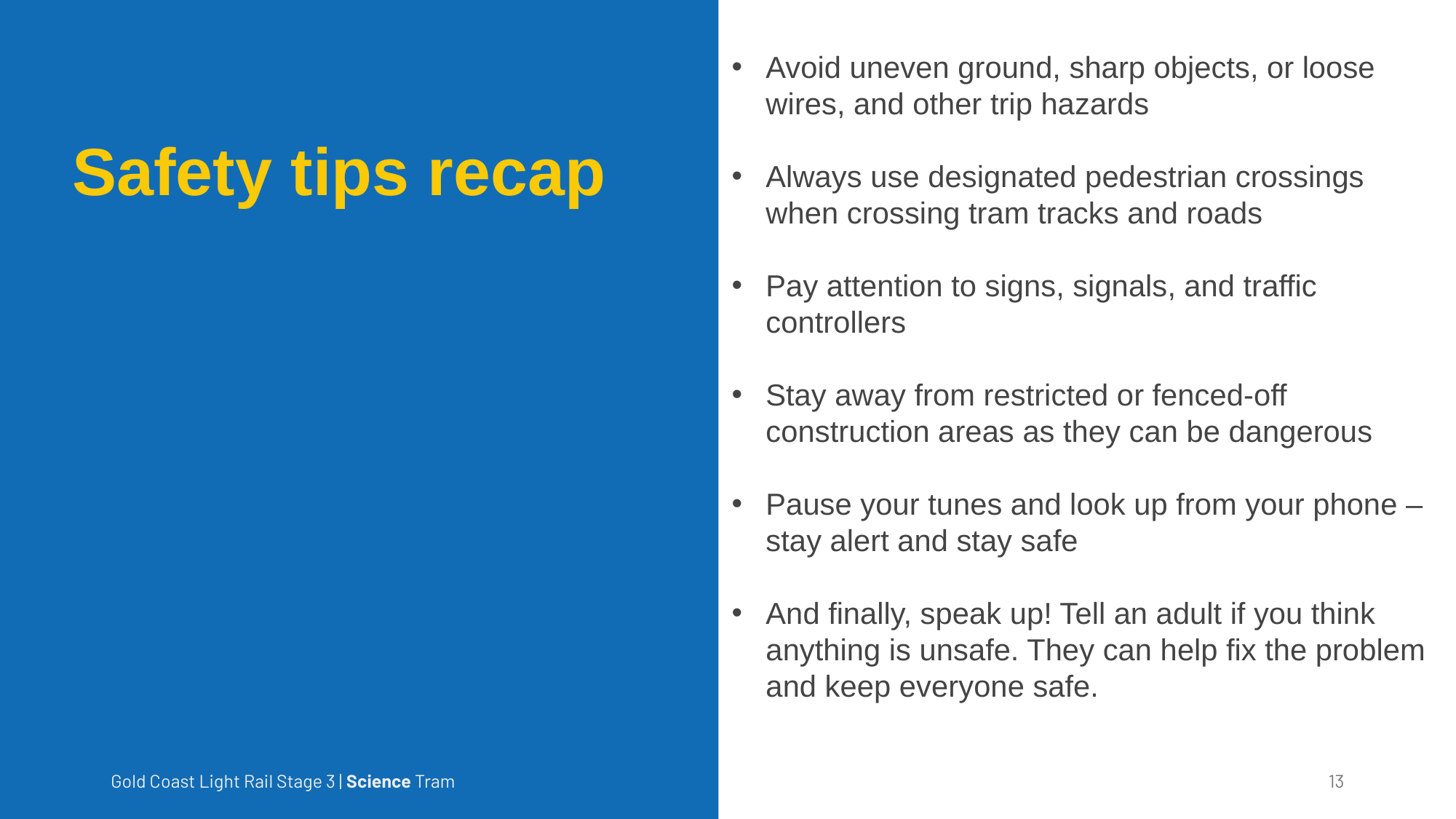

Avoid uneven ground, sharp objects, or loose wires, and other trip hazards

Always use designated pedestrian crossings when crossing tram tracks and roads

Pay attention to signs, signals, and traffic controllers

Stay away from restricted or fenced-off construction areas as they can be dangerous

Pause your tunes and look up from your phone – stay alert and stay safe

And finally, speak up! Tell an adult if you think anything is unsafe. They can help fix the problem and keep everyone safe.
# Safety tips recap
Gold Coast Light Rail Stage 3 | Science Tram
13